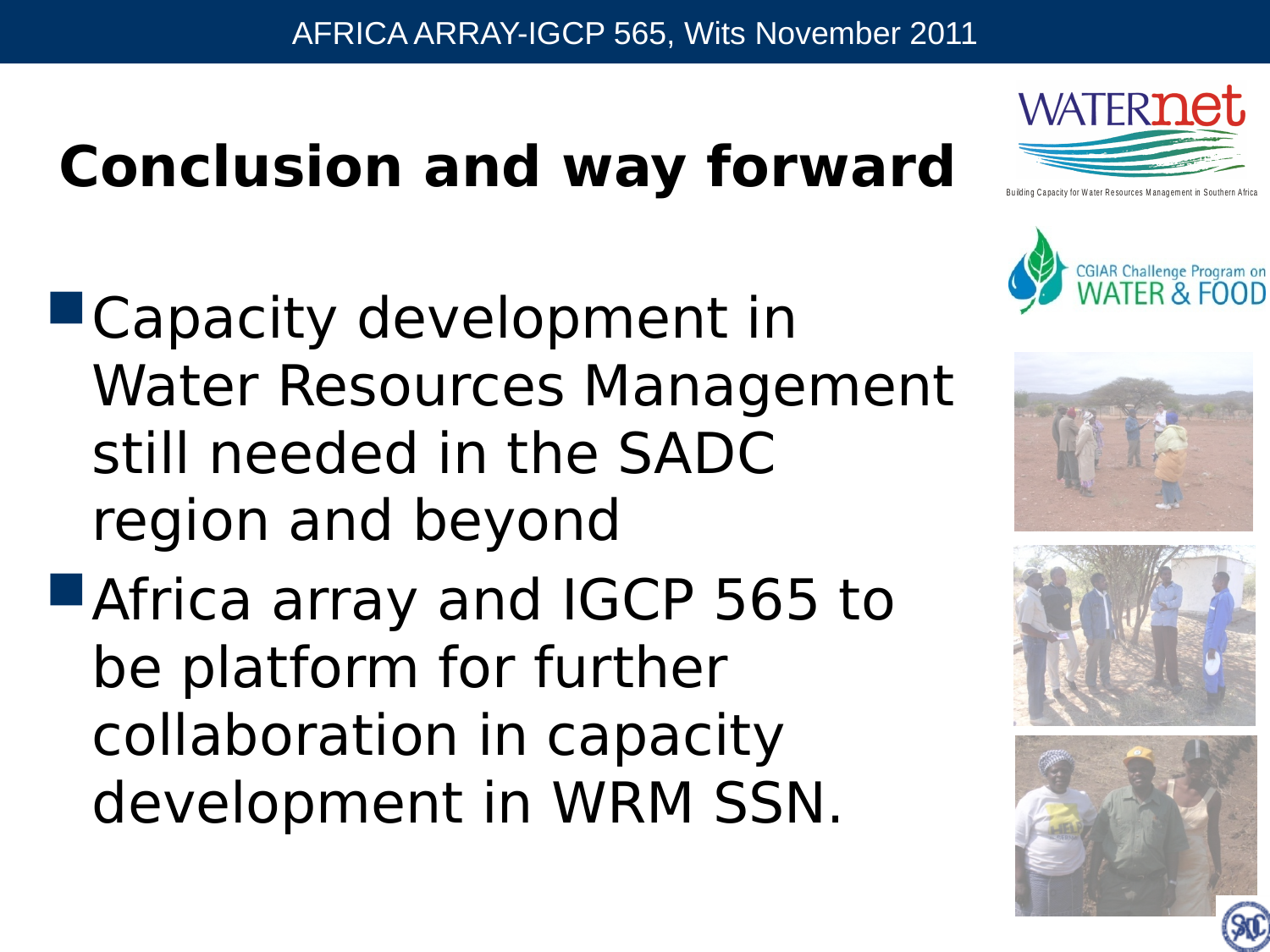

# Conclusion and way forward
Capacity development in Water Resources Management still needed in the SADC region and beyond
Africa array and IGCP 565 to be platform for further collaboration in capacity development in WRM SSN.